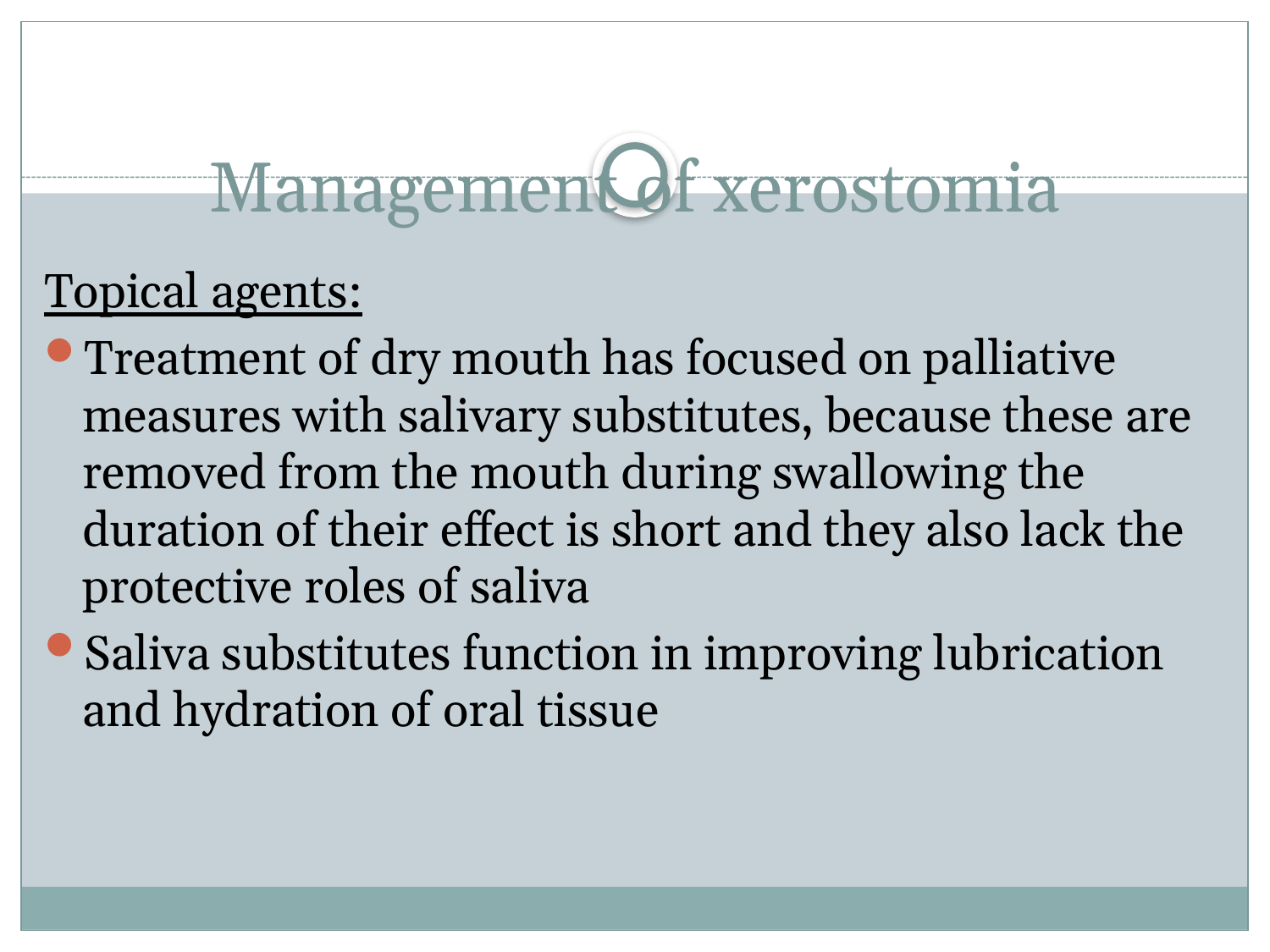

# Management of xerostomia
Topical agents:
Treatment of dry mouth has focused on palliative measures with salivary substitutes, because these are removed from the mouth during swallowing the duration of their effect is short and they also lack the protective roles of saliva
Saliva substitutes function in improving lubrication and hydration of oral tissue